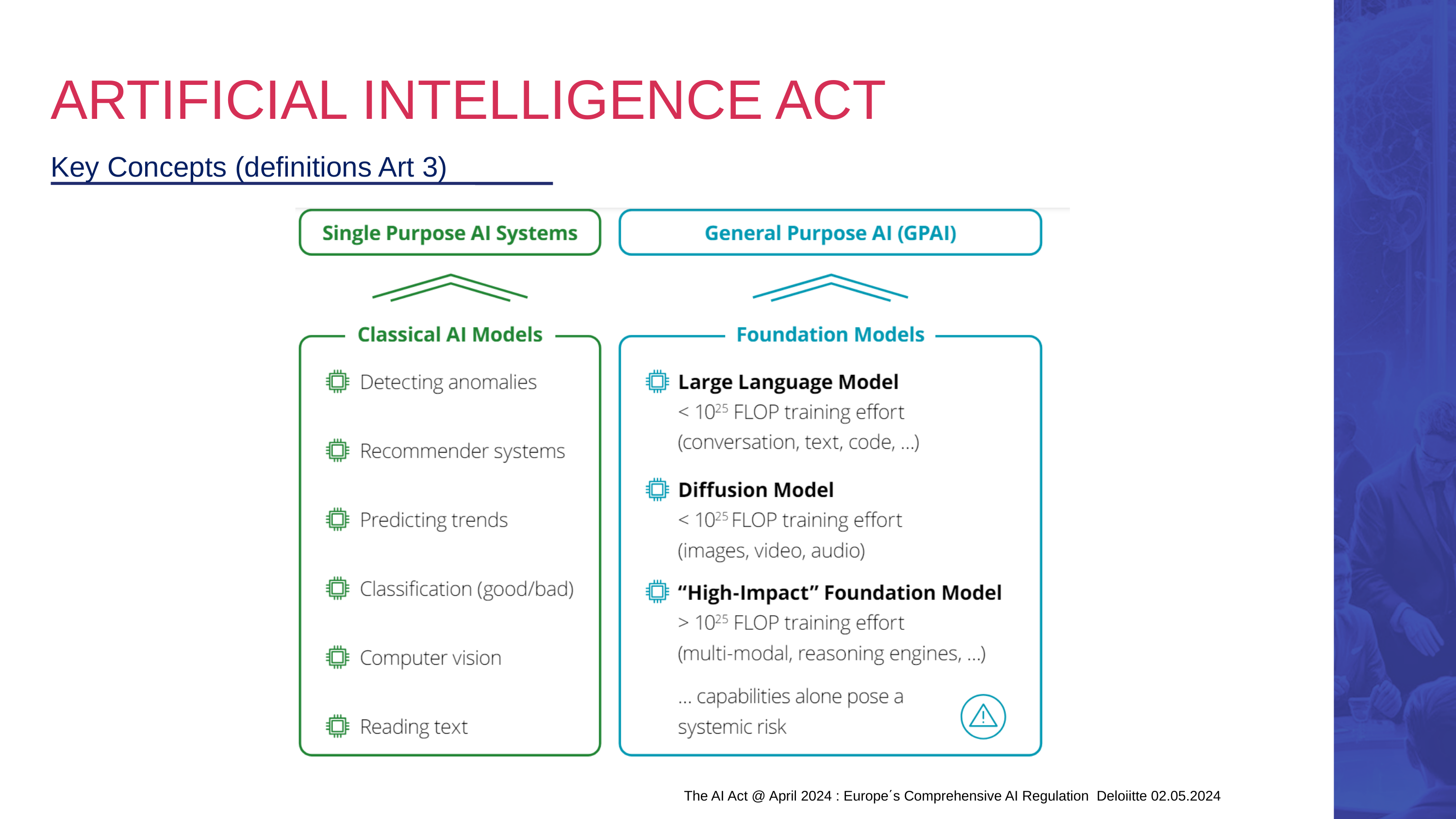

ARTIFICIAL INTELLIGENCE ACT
Key Concepts (definitions Art 3)

The AI Act @ April 2024 : Europe΄s Comprehensive AI Regulation  Deloiitte 02.05.2024